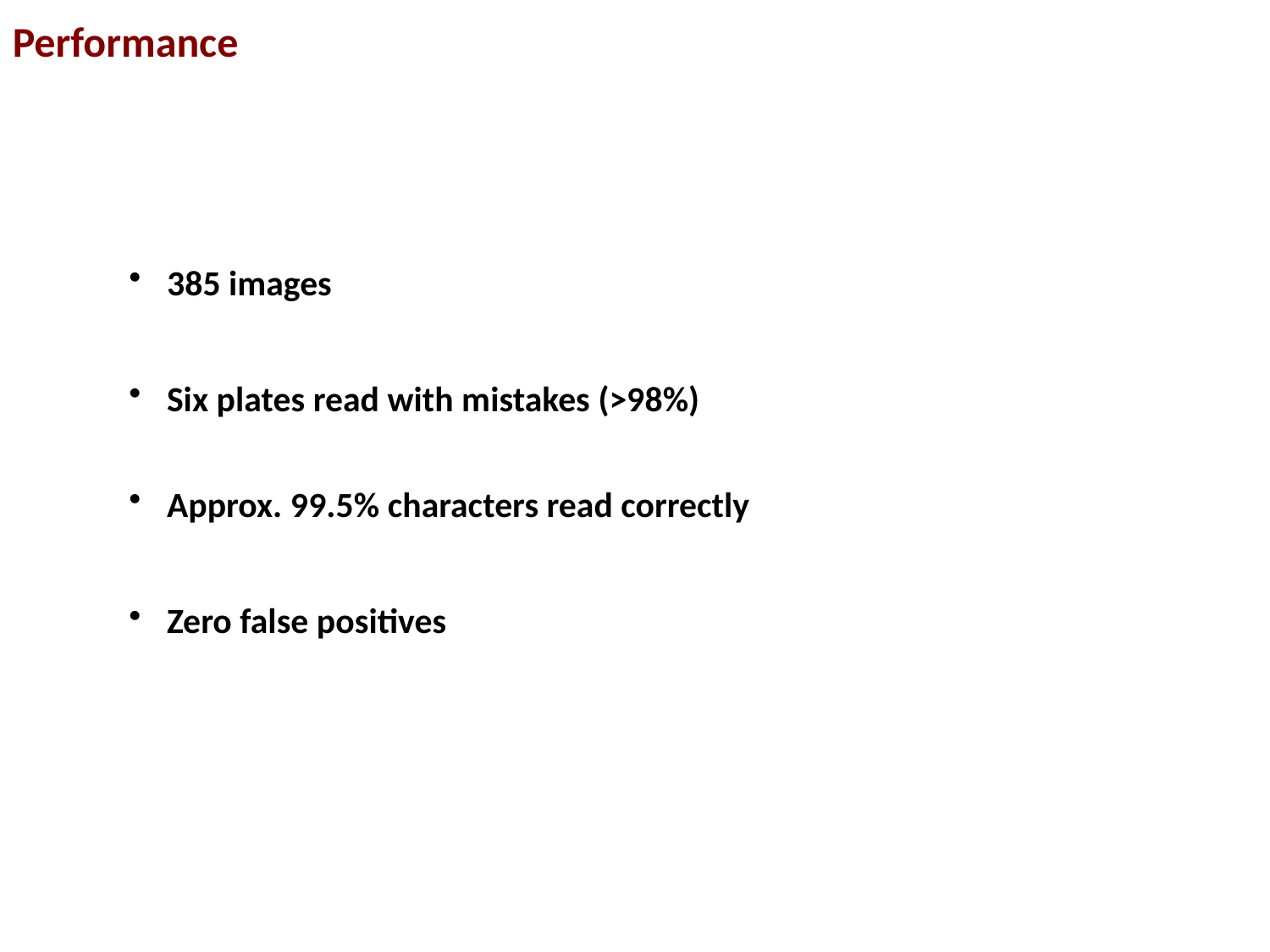

Performance
 385 images
 Six plates read with mistakes (>98%)
 Approx. 99.5% characters read correctly
 Zero false positives